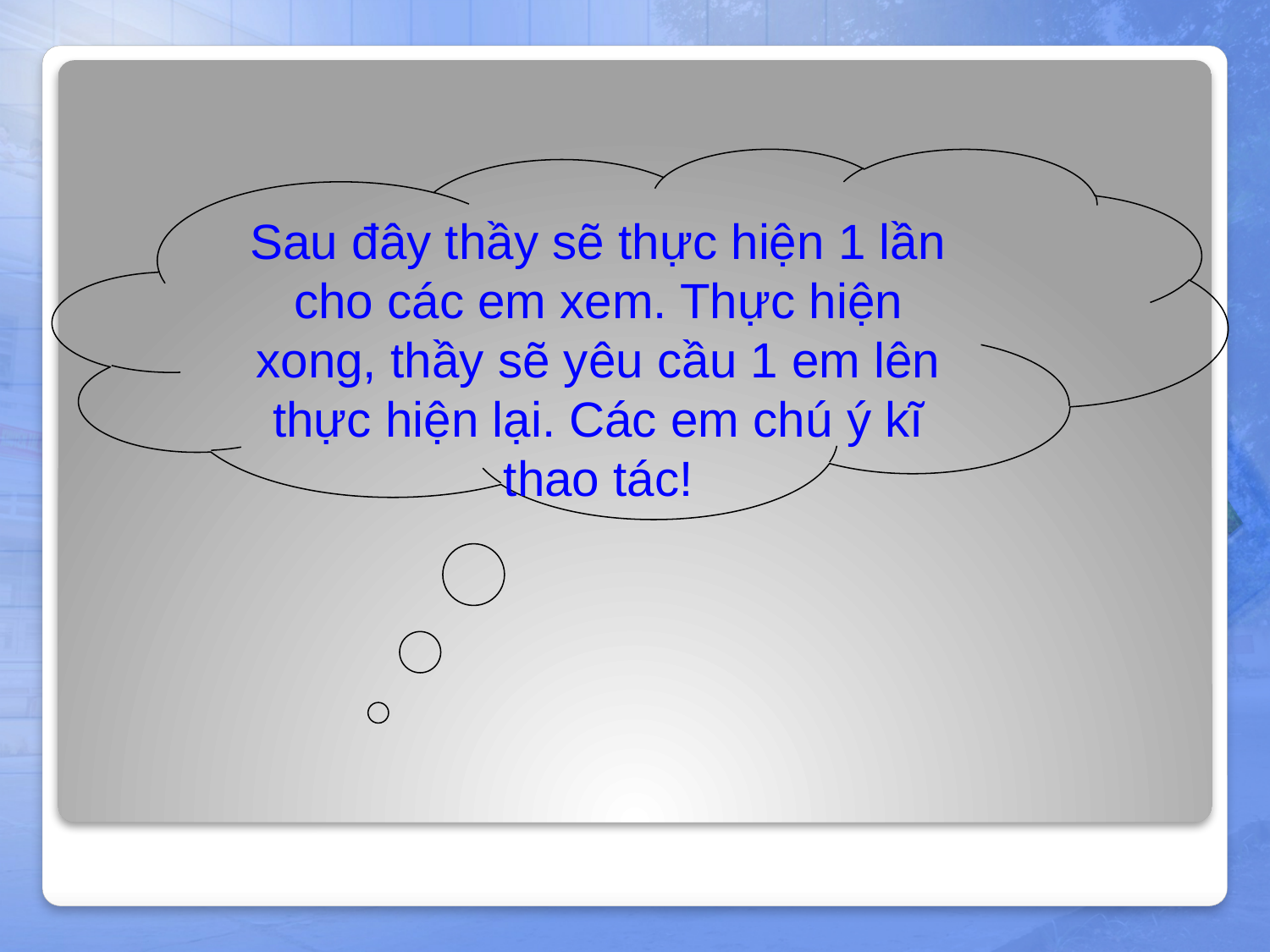

Sau đây thầy sẽ thực hiện 1 lần cho các em xem. Thực hiện xong, thầy sẽ yêu cầu 1 em lên thực hiện lại. Các em chú ý kĩ thao tác!
#